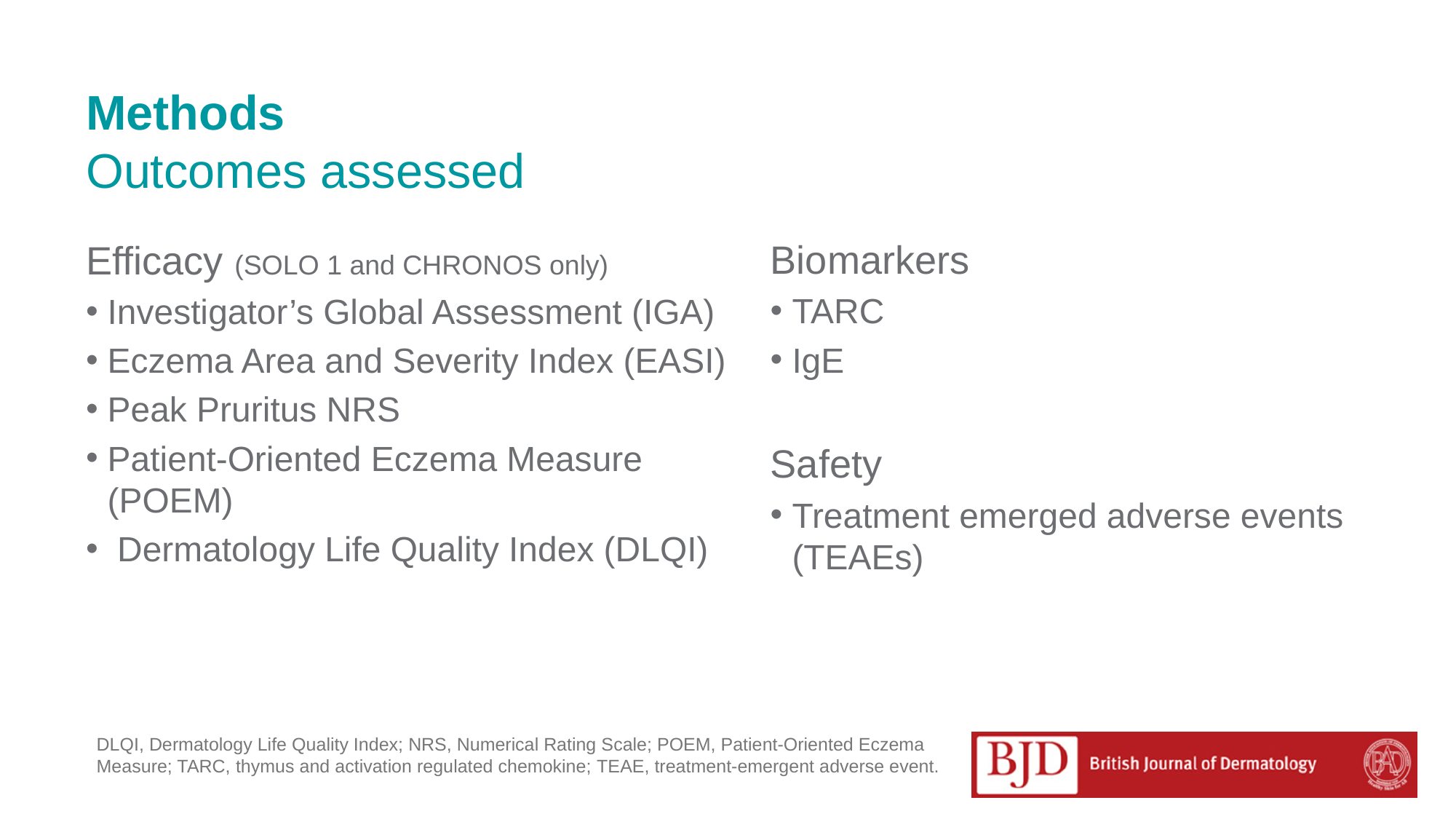

# Methods Outcomes assessed
Biomarkers
TARC
IgE

Safety
Treatment emerged adverse events (TEAEs)
Efficacy (SOLO 1 and CHRONOS only)
Investigator’s Global Assessment (IGA)
Eczema Area and Severity Index (EASI)
Peak Pruritus NRS
Patient-Oriented Eczema Measure (POEM)
 Dermatology Life Quality Index (DLQI)

DLQI, Dermatology Life Quality Index; NRS, Numerical Rating Scale; POEM, Patient-Oriented Eczema Measure; TARC, thymus and activation regulated chemokine; TEAE, treatment-emergent adverse event.